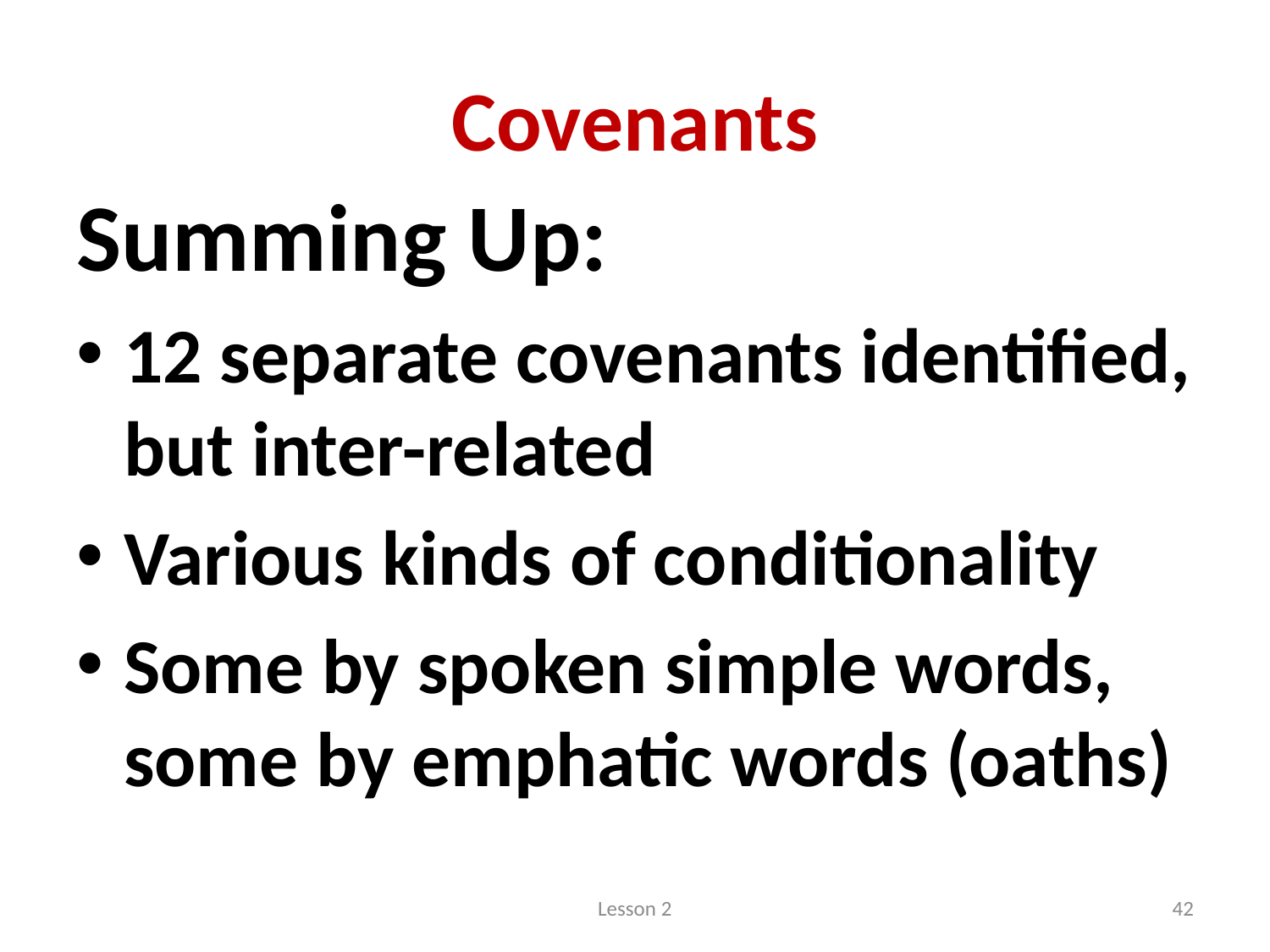

# Covenants
Summing Up:
12 separate covenants identified, but inter-related
Various kinds of conditionality
Some by spoken simple words, some by emphatic words (oaths)
Lesson 2
42